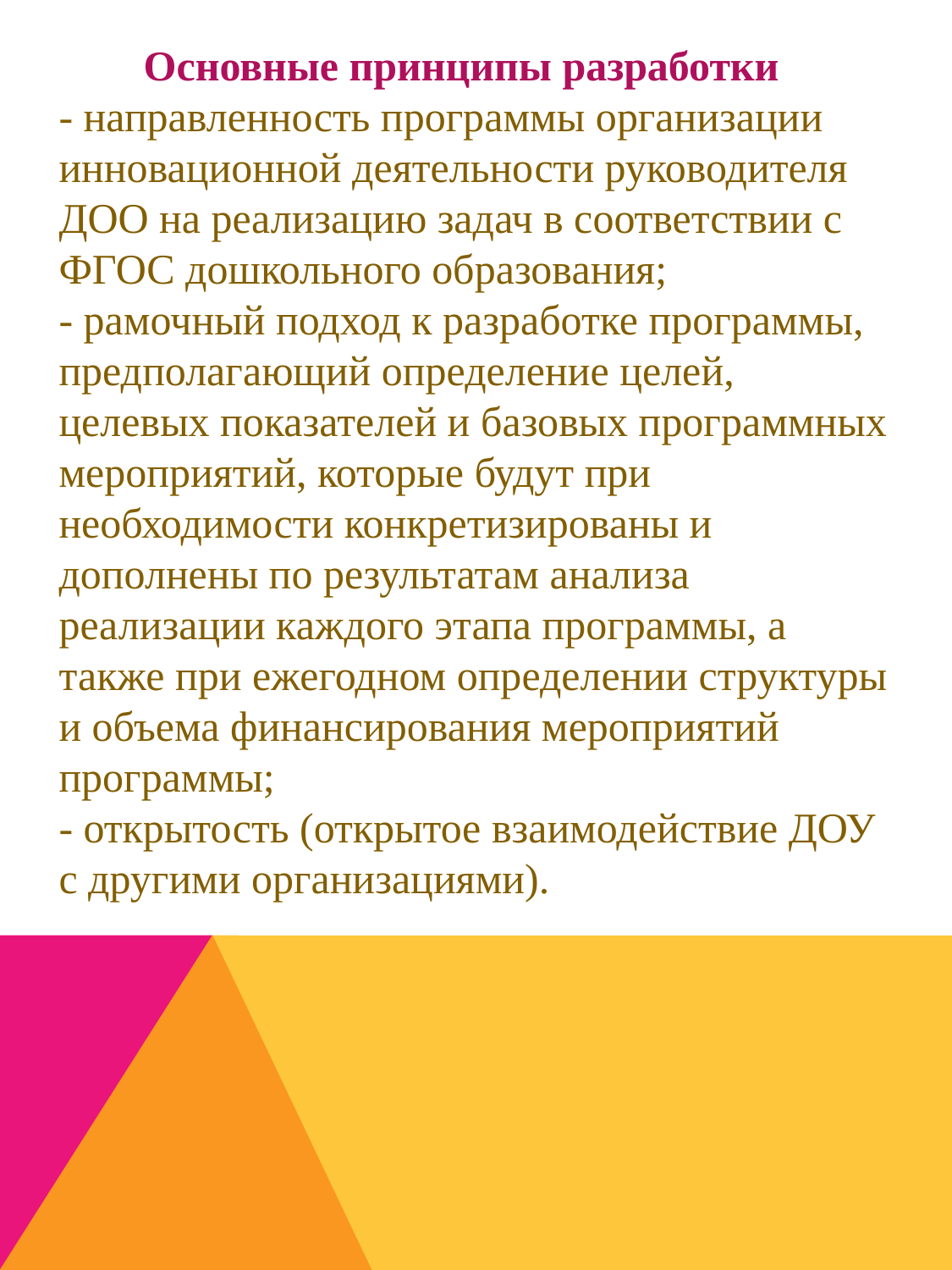

# Основные принципы разработки - направленность программы организации инновационной деятельности руководителя ДОО на реализацию задач в соответствии с ФГОС дошкольного образования; - рамочный подход к разработке программы, предполагающий определение целей, целевых показателей и базовых программных мероприятий, которые будут при необходимости конкретизированы и дополнены по результатам анализа реализации каждого этапа программы, а также при ежегодном определении структуры и объема финансирования мероприятий программы; - открытость (открытое взаимодействие ДОУ с другими организациями).